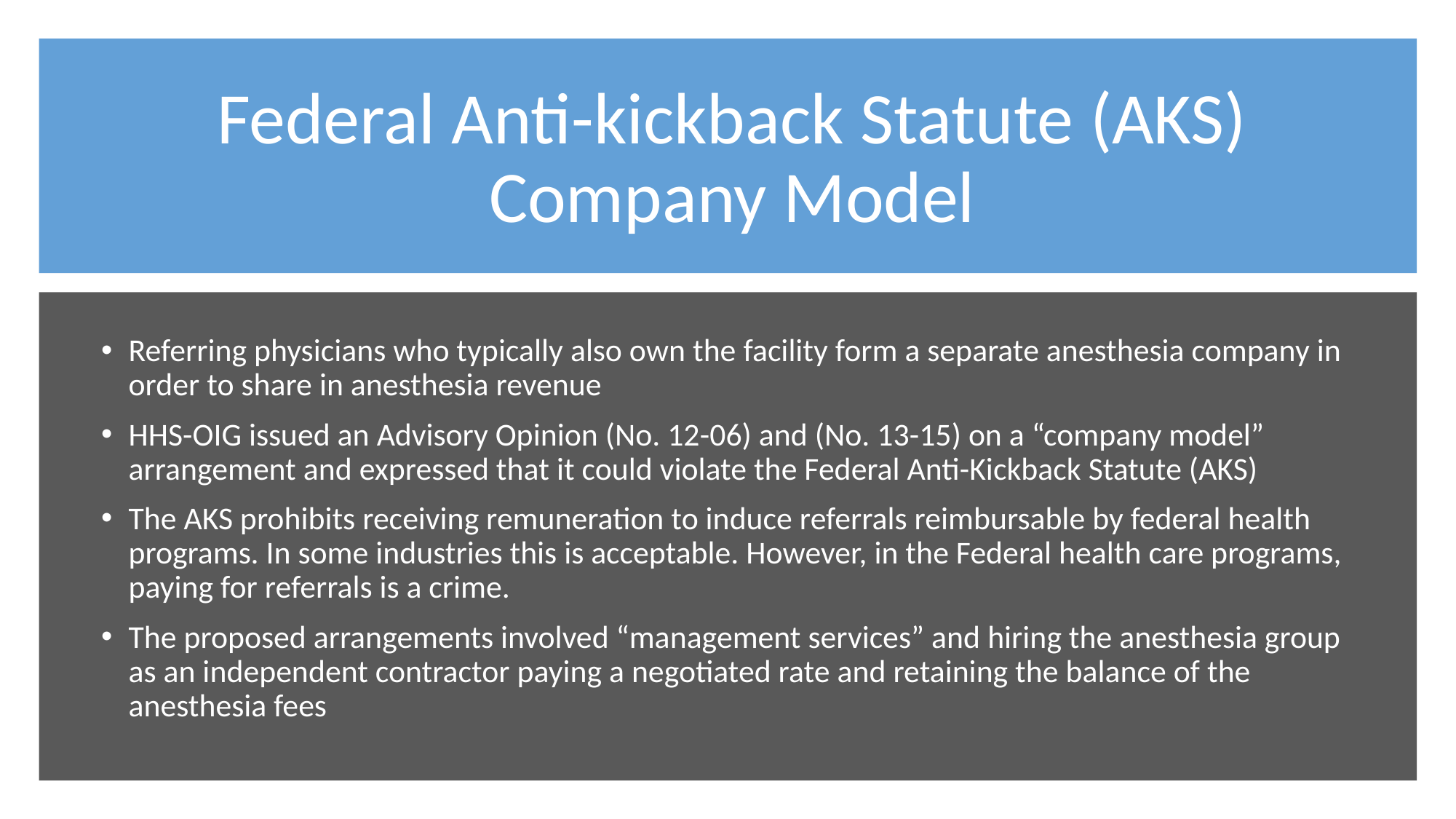

# Federal Anti-kickback Statute (AKS)  Company Model

Referring physicians who typically also own the facility form a separate anesthesia company in order to share in anesthesia revenue
HHS-OIG issued an Advisory Opinion (No. 12-06) and (No. 13-15) on a “company model” arrangement and expressed that it could violate the Federal Anti-Kickback Statute (AKS)
The AKS prohibits receiving remuneration to induce referrals reimbursable by federal health programs. In some industries this is acceptable. However, in the Federal health care programs, paying for referrals is a crime.
The proposed arrangements involved “management services” and hiring the anesthesia group as an independent contractor paying a negotiated rate and retaining the balance of the anesthesia fees